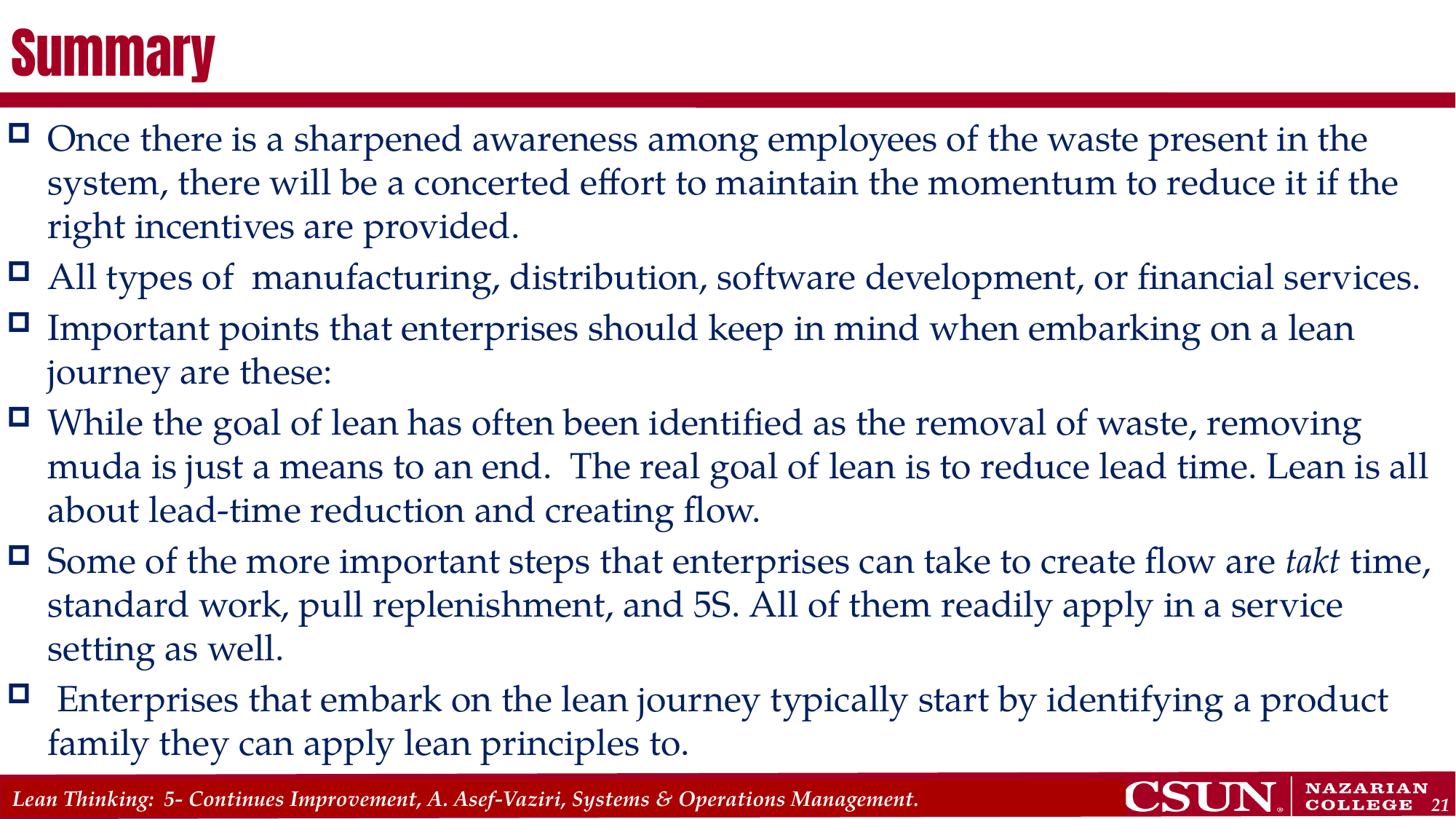

# Summary
Once there is a sharpened awareness among employees of the waste present in the system, there will be a concerted effort to maintain the momentum to reduce it if the right incentives are provided.
All types of  manufacturing, distribution, software development, or financial services.
Important points that enterprises should keep in mind when embarking on a lean journey are these:
While the goal of lean has often been identified as the removal of waste, removing muda is just a means to an end.  The real goal of lean is to reduce lead time. Lean is all about lead-time reduction and creating flow.
Some of the more important steps that enterprises can take to create flow are takt time, standard work, pull replenishment, and 5S. All of them readily apply in a service setting as well.
 Enterprises that embark on the lean journey typically start by identifying a product family they can apply lean principles to.